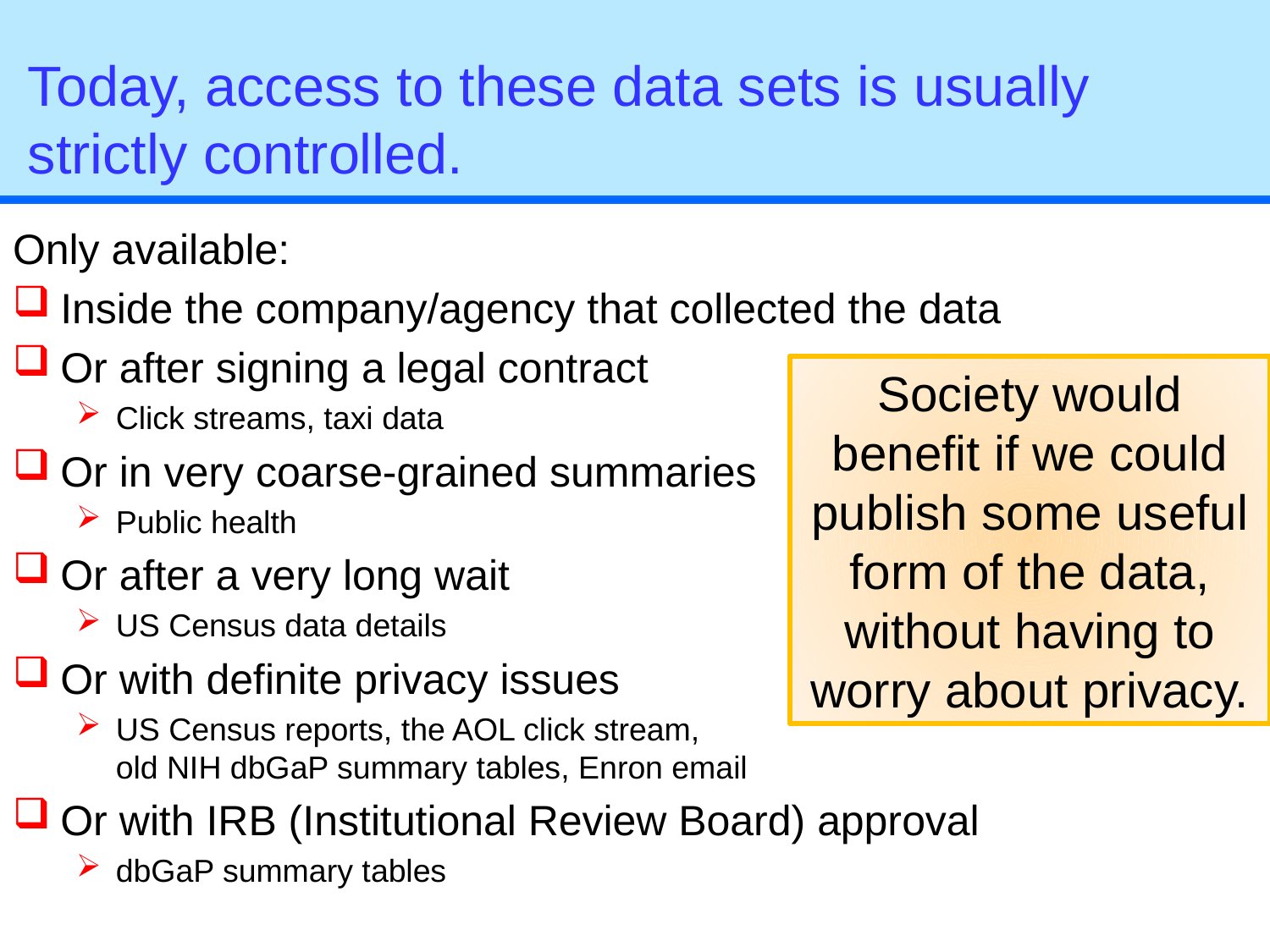

# Today, access to these data sets is usually strictly controlled.
Only available:
Inside the company/agency that collected the data
Or after signing a legal contract
Click streams, taxi data
Or in very coarse-grained summaries
Public health
Or after a very long wait
US Census data details
Or with definite privacy issues
US Census reports, the AOL click stream,                                  old NIH dbGaP summary tables, Enron email
Or with IRB (Institutional Review Board) approval
dbGaP summary tables
Society would benefit if we could publish some useful form of the data, without having to worry about privacy.